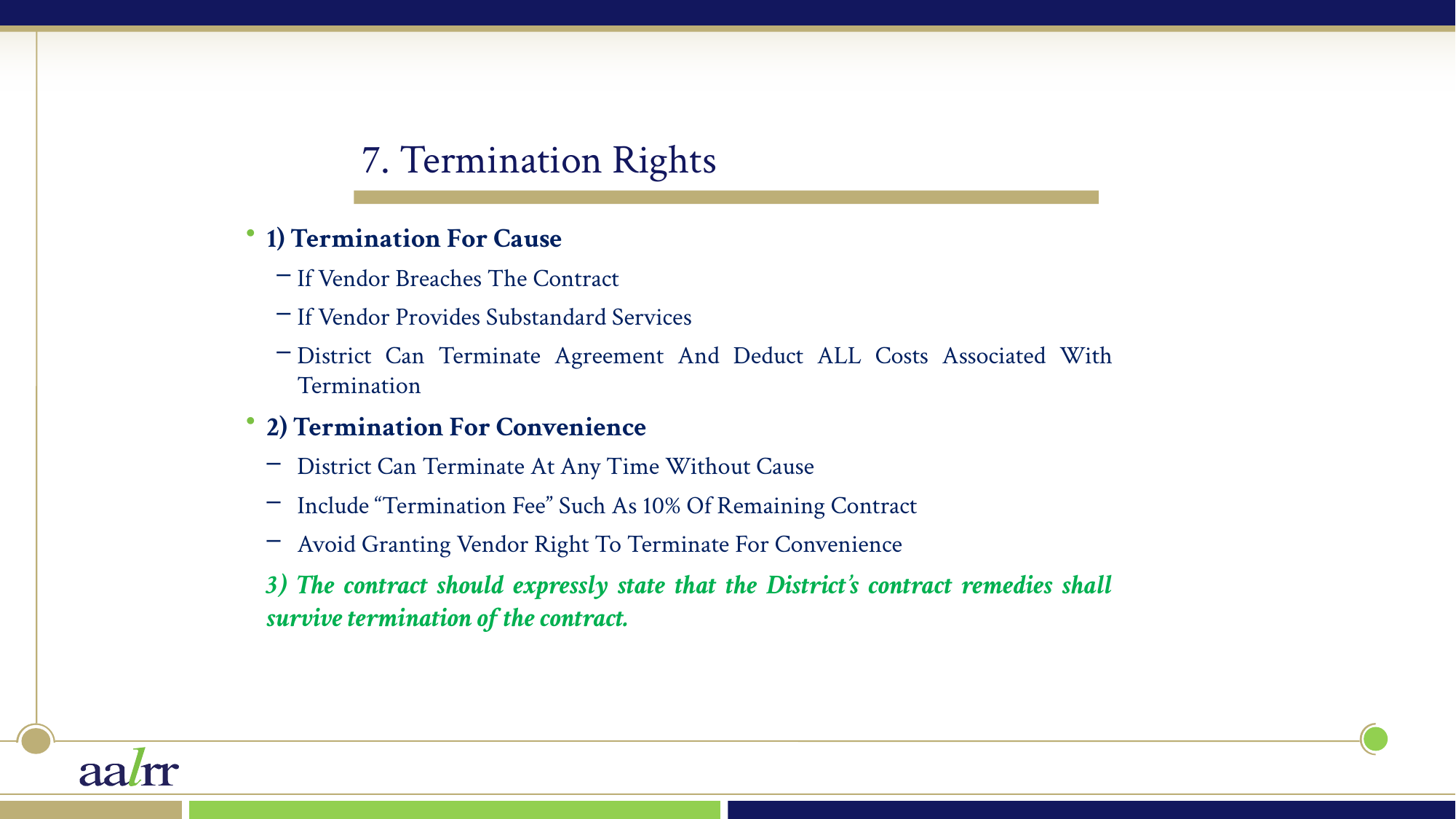

# 7. Termination Rights

1) Termination For Cause
If Vendor Breaches The Contract
If Vendor Provides Substandard Services
District Can Terminate Agreement And Deduct ALL Costs Associated With Termination
2) Termination For Convenience
District Can Terminate At Any Time Without Cause
Include “Termination Fee” Such As 10% Of Remaining Contract
Avoid Granting Vendor Right To Terminate For Convenience
3) The contract should expressly state that the District’s contract remedies shall survive termination of the contract.

34